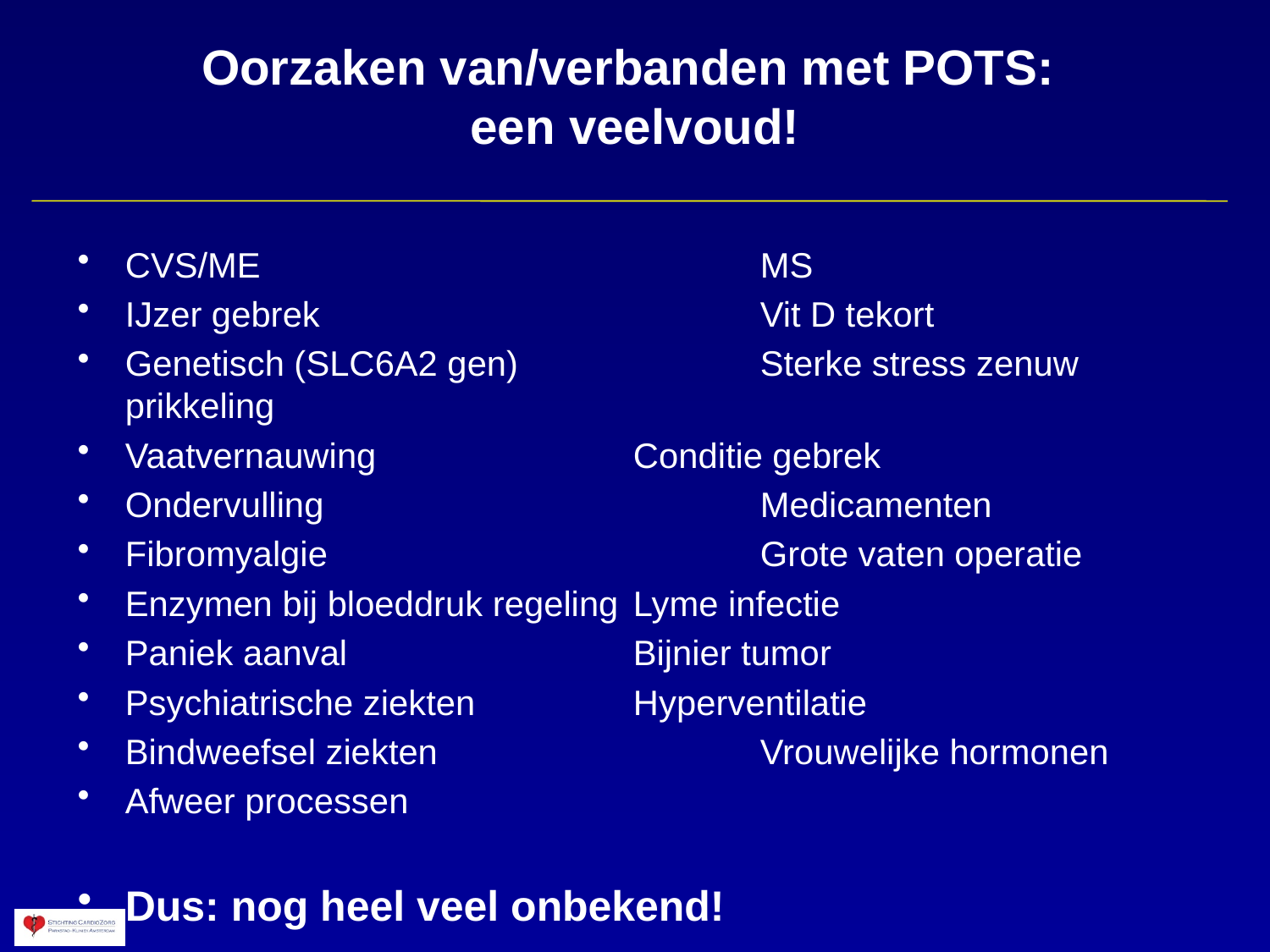

# Oorzaken van/verbanden met POTS: een veelvoud!
CVS/ME				MS
IJzer gebrek				Vit D tekort
Genetisch (SLC6A2 gen)		Sterke stress zenuw prikkeling
Vaatvernauwing			Conditie gebrek
Ondervulling				Medicamenten
Fibromyalgie				Grote vaten operatie
Enzymen bij bloeddruk regeling	Lyme infectie
Paniek aanval			Bijnier tumor
Psychiatrische ziekten		Hyperventilatie
Bindweefsel ziekten			Vrouwelijke hormonen
Afweer processen

Dus: nog heel veel onbekend!